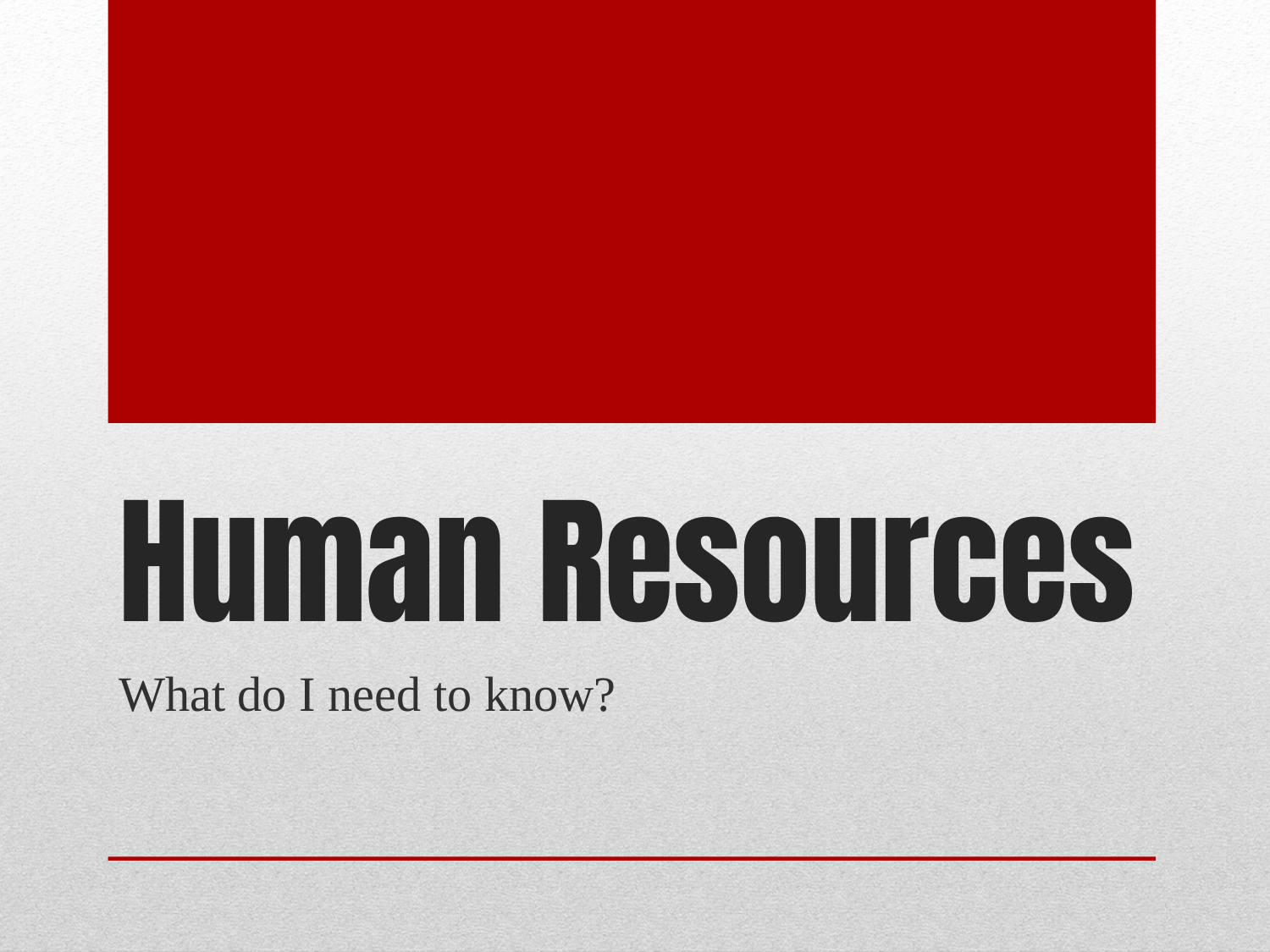

# Human Resources
What do I need to know?